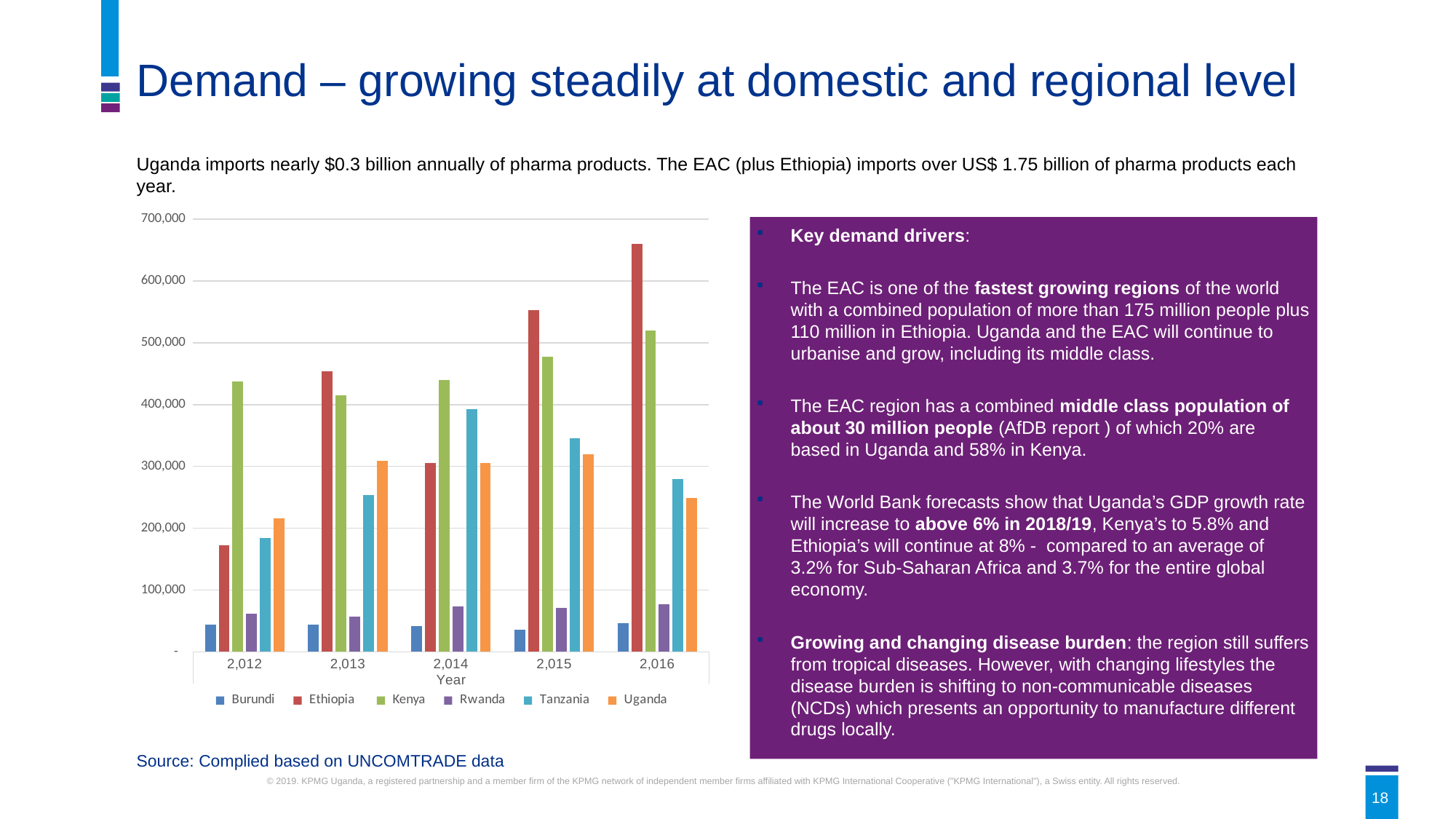

Demand – growing steadily at domestic and regional level
Uganda imports nearly $0.3 billion annually of pharma products. The EAC (plus Ethiopia) imports over US$ 1.75 billion of pharma products each year.

Source: Complied based on UNCOMTRADE data

D

### Chart

| Category |  Burundi  |  Ethiopia   |  Kenya  |  Rwanda  |  Tanzania  |  Uganda  |
|---|---|---|---|---|---|---|
|  2,012  | 44508.572 | 172088.19900000002 | 437298.895 | 61983.59100000001 | 184680.10899999997 | 216467.743 |
|  2,013  | 43580.318999999996 | 453966.37899999996 | 414810.88600000006 | 56623.524000000005 | 253428.661 | 309242.097 |
|  2,014  | 41369.846000000005 | 305272.709 | 439834.69000000006 | 73192.923 | 393224.206 | 306027.72800000006 |
|  2,015  | 36129.198 | 552653.543 | 478140.54600000003 | 70807.79900000003 | 345567.697 | 319248.01800000004 |
|  2,016  | 45966.241 | 660598.8169999999 | 519768.547 | 77103.107 | 280109.40400000004 | 249147.256 |
Key demand drivers:

The EAC is one of the fastest growing regions of the world with a combined population of more than 175 million people plus 110 million in Ethiopia. Uganda and the EAC will continue to urbanise and grow, including its middle class.

The EAC region has a combined middle class population of about 30 million people (AfDB report ) of which 20% are based in Uganda and 58% in Kenya.

The World Bank forecasts show that Uganda’s GDP growth rate will increase to above 6% in 2018/19, Kenya’s to 5.8% and Ethiopia’s will continue at 8% -  compared to an average of 3.2% for Sub-Saharan Africa and 3.7% for the entire global economy.

Growing and changing disease burden: the region still suffers from tropical diseases. However, with changing lifestyles the disease burden is shifting to non-communicable diseases (NCDs) which presents an opportunity to manufacture different drugs locally.